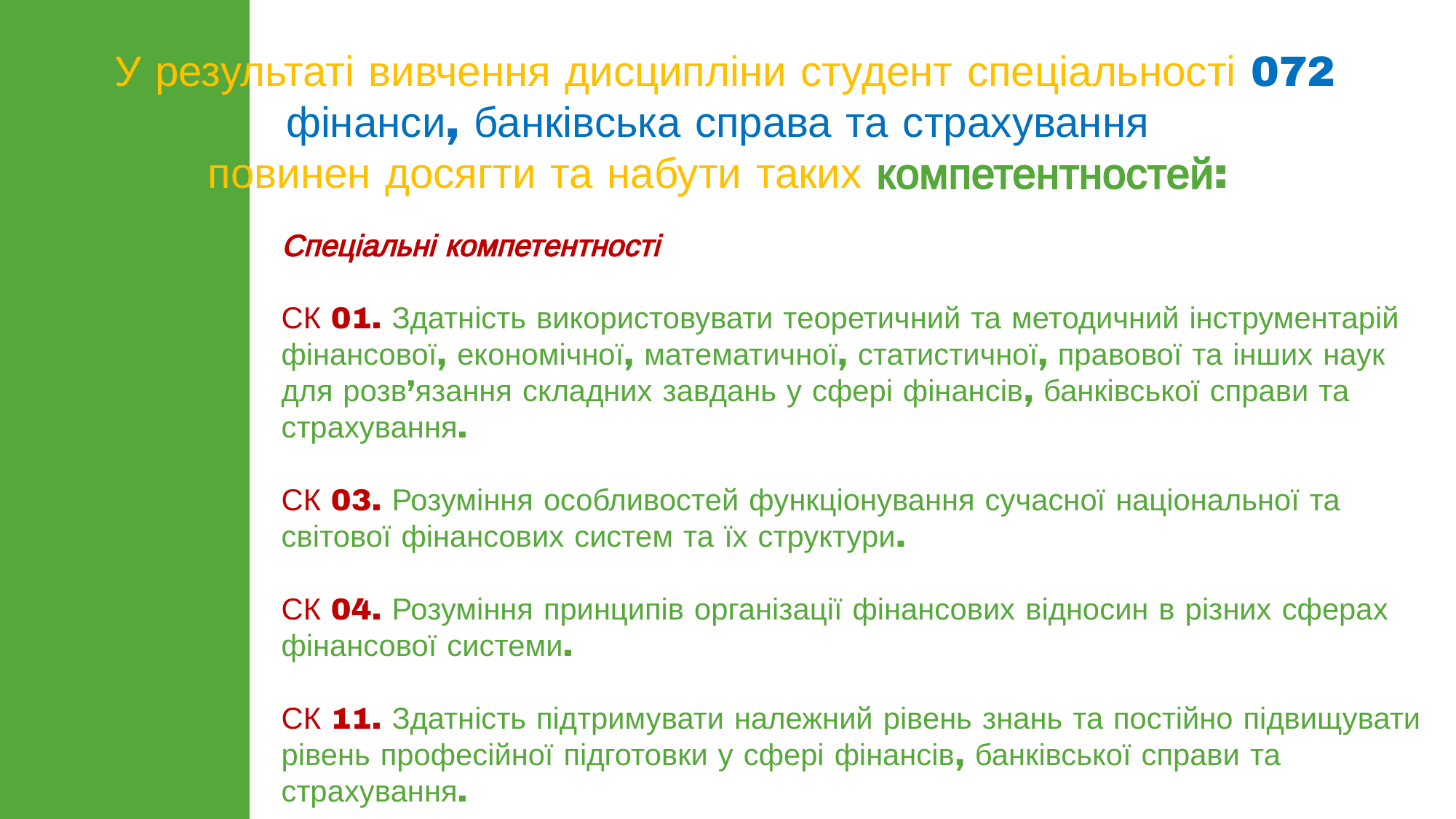

У результаті вивчення дисципліни студент спеціальності 072 фінанси, банківська справа та страхування
повинен досягти та набути таких компетентностей:

Спеціальні компетентності

СК 01. Здатність використовувати тео­ретич­ний та методичний інструментарій фінансової, економічної, математичної, статистичної, правової та інших наук для розв’язання складних завдань у сфері фінансів, банківської справи та страхування.

СК 03. Розуміння особливостей функціонування сучасної національної та світової фінансових систем та їх структури.

СК 04. Розуміння принципів організації фінансових відносин в різних сферах фінансової системи.

СК 11. Здатність підтримувати належний рівень знань та постійно підвищувати рівень професійної підготовки у сфері фінансів, банківської справи та страхування.